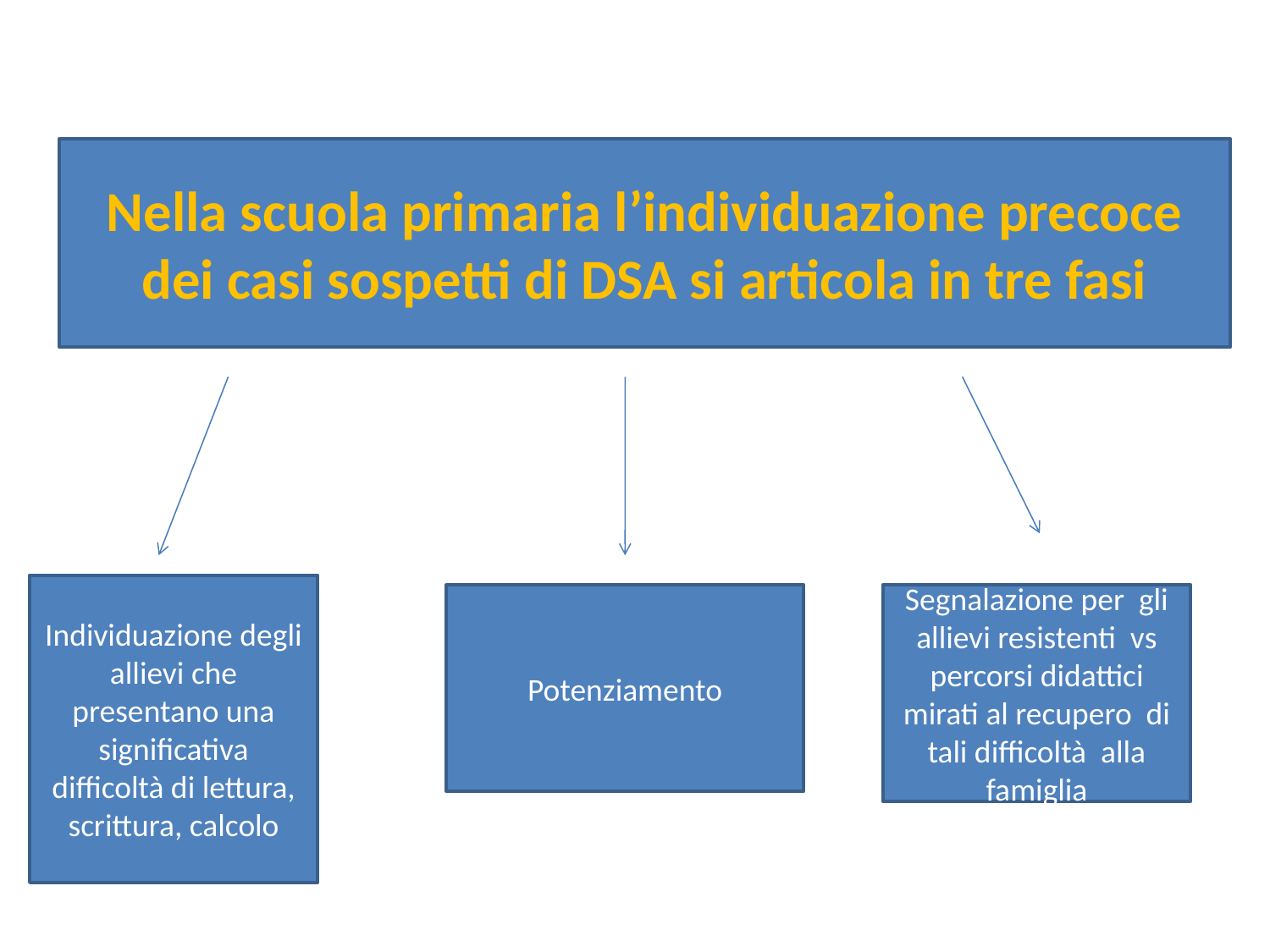

Nella scuola primaria l’individuazione precoce dei casi sospetti di DSA si articola in tre fasi
Individuazione degli allievi che presentano una significativa difficoltà di lettura, scrittura, calcolo
Potenziamento
Segnalazione per  gli allievi resistenti  vs percorsi didattici mirati al recupero  di tali difficoltà  alla famiglia